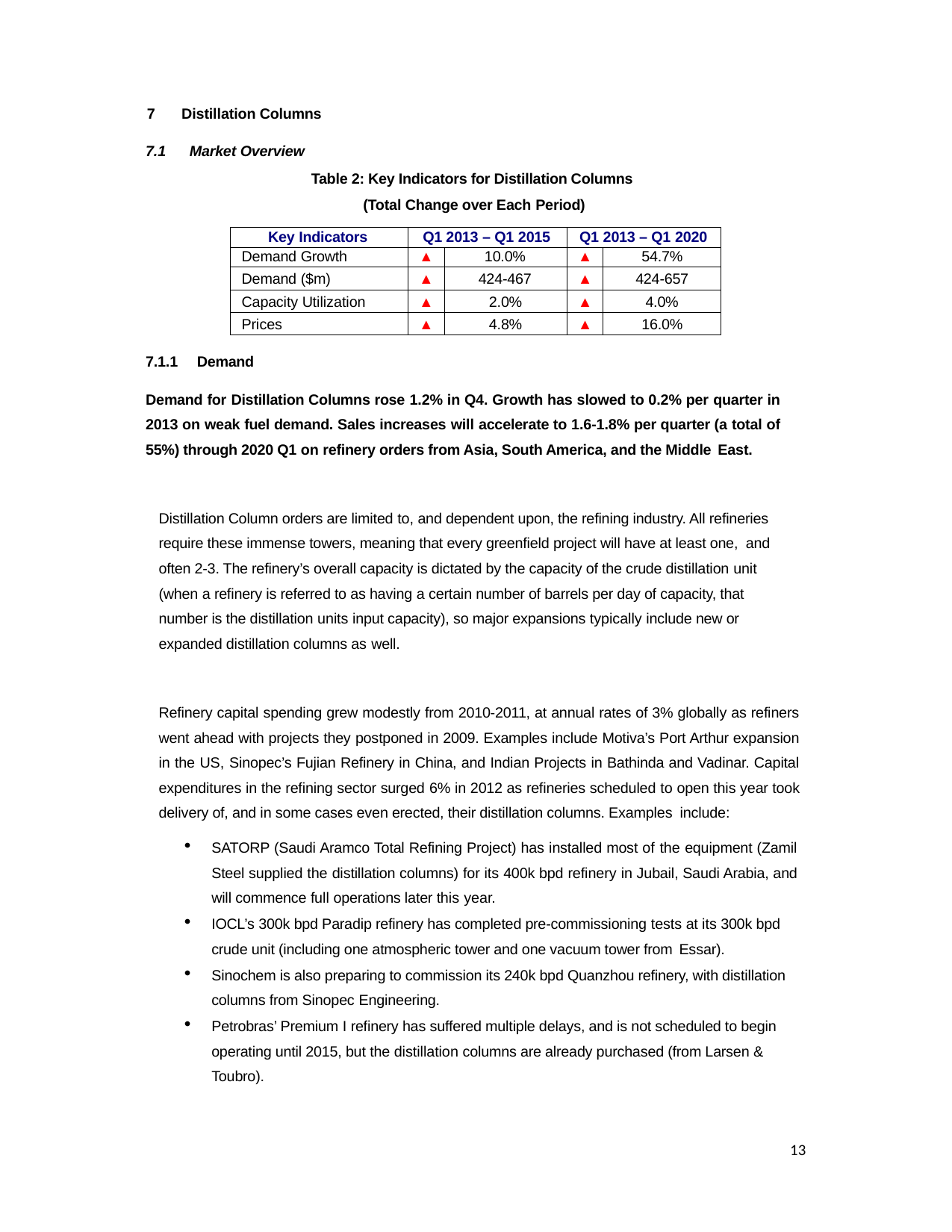

7	Distillation Columns

7.1	Market Overview
Table 2: Key Indicators for Distillation Columns  (Total Change over Each Period)
| Key Indicators | Q1 2013 – Q1 2015 |  | Q1 2013 – Q1 2020 |  |
| --- | --- | --- | --- | --- |
| Demand Growth | ▲ | 10.0% | ▲ | 54.7% |
| Demand ($m) | ▲ | 424-467 | ▲ | 424-657 |
| Capacity Utilization | ▲ | 2.0% | ▲ | 4.0% |
| Prices | ▲ | 4.8% | ▲ | 16.0% |
7.1.1    Demand
Demand for Distillation Columns rose 1.2% in Q4. Growth has slowed to 0.2% per quarter in  2013 on weak fuel demand. Sales increases will accelerate to 1.6-1.8% per quarter (a total of  55%) through 2020 Q1 on refinery orders from Asia, South America, and the Middle East.
Distillation Column orders are limited to, and dependent upon, the refining industry. All refineries  require these immense towers, meaning that every greenfield project will have at least one, and
often 2-3. The refinery’s overall capacity is dictated by the capacity of the crude distillation unit  (when a refinery is referred to as having a certain number of barrels per day of capacity, that  number is the distillation units input capacity), so major expansions typically include new or  expanded distillation columns as well.
Refinery capital spending grew modestly from 2010-2011, at annual rates of 3% globally as refiners  went ahead with projects they postponed in 2009. Examples include Motiva’s Port Arthur expansion  in the US, Sinopec’s Fujian Refinery in China, and Indian Projects in Bathinda and Vadinar. Capital  expenditures in the refining sector surged 6% in 2012 as refineries scheduled to open this year took  delivery of, and in some cases even erected, their distillation columns. Examples include:
SATORP (Saudi Aramco Total Refining Project) has installed most of the equipment (Zamil  Steel supplied the distillation columns) for its 400k bpd refinery in Jubail, Saudi Arabia, and  will commence full operations later this year.
IOCL’s 300k bpd Paradip refinery has completed pre-commissioning tests at its 300k bpd  crude unit (including one atmospheric tower and one vacuum tower from Essar).
Sinochem is also preparing to commission its 240k bpd Quanzhou refinery, with distillation  columns from Sinopec Engineering.
Petrobras’ Premium I refinery has suffered multiple delays, and is not scheduled to begin  operating until 2015, but the distillation columns are already purchased (from Larsen &  Toubro).
13